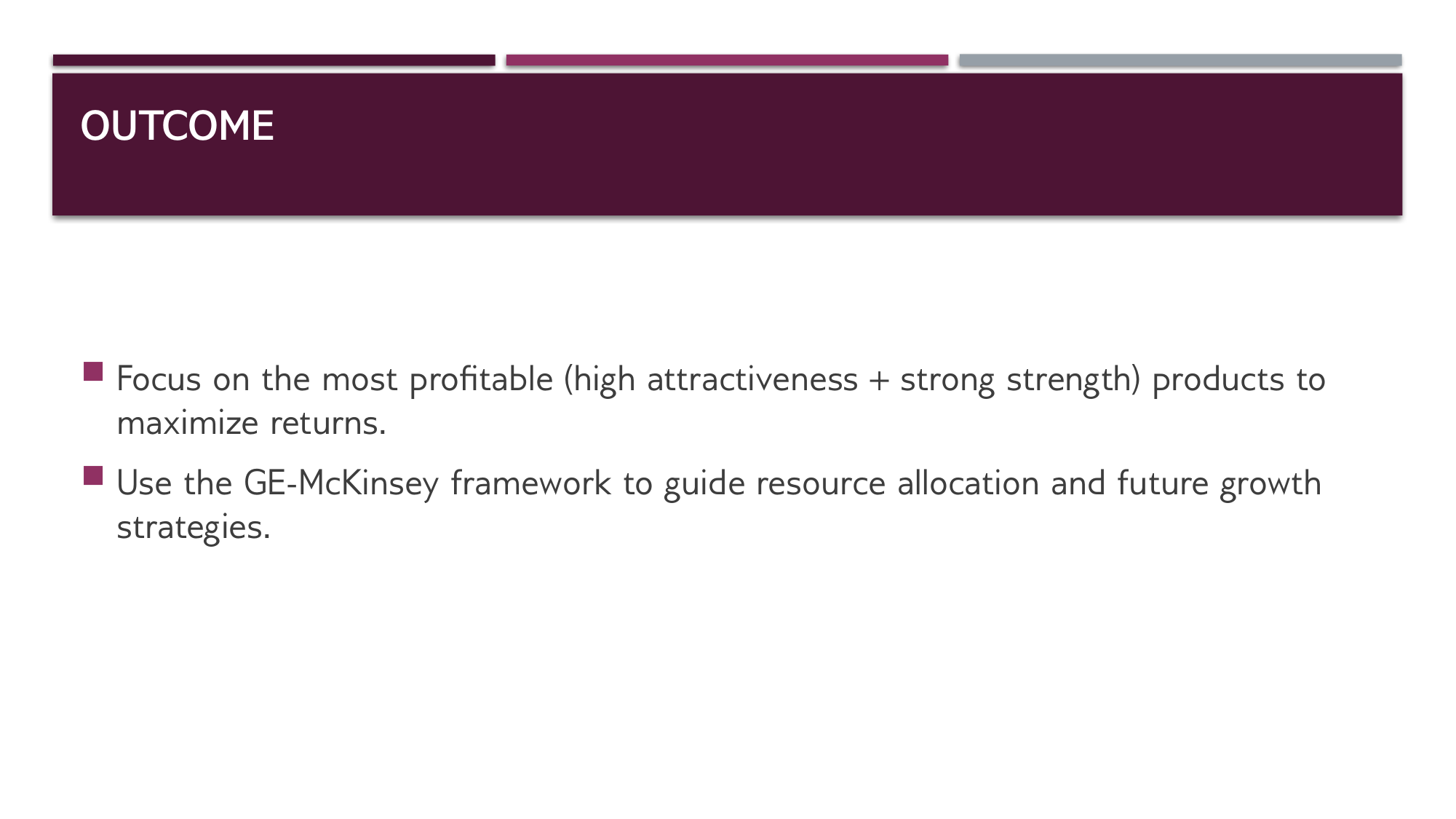

# Outcome
Focus on the most profitable (high attractiveness + strong strength) products to maximize returns.
Use the GE-McKinsey framework to guide resource allocation and future growth strategies.